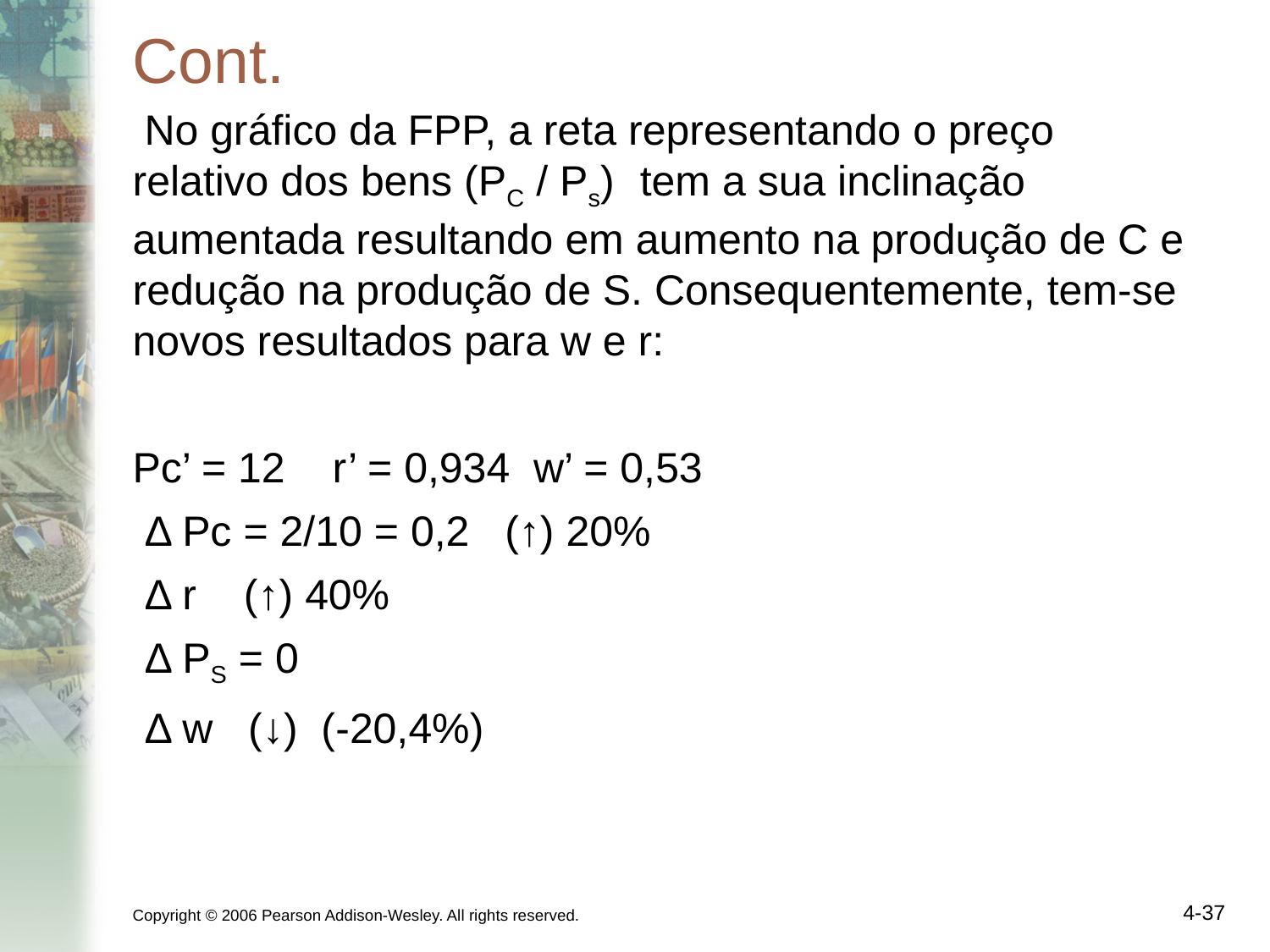

# Cont.
 No gráfico da FPP, a reta representando o preço relativo dos bens (PC / Ps)   tem a sua inclinação aumentada resultando em aumento na produção de C e redução na produção de S. Consequentemente, tem-se novos resultados para w e r:

Pc’ = 12    r’ = 0,934  w’ = 0,53
 Δ Pc = 2/10 = 0,2   (↑) 20%
 Δ r    (↑) 40%
 Δ PS = 0
 Δ w   (↓)  (-20,4%)

Copyright © 2006 Pearson Addison-Wesley. All rights reserved.
4-37